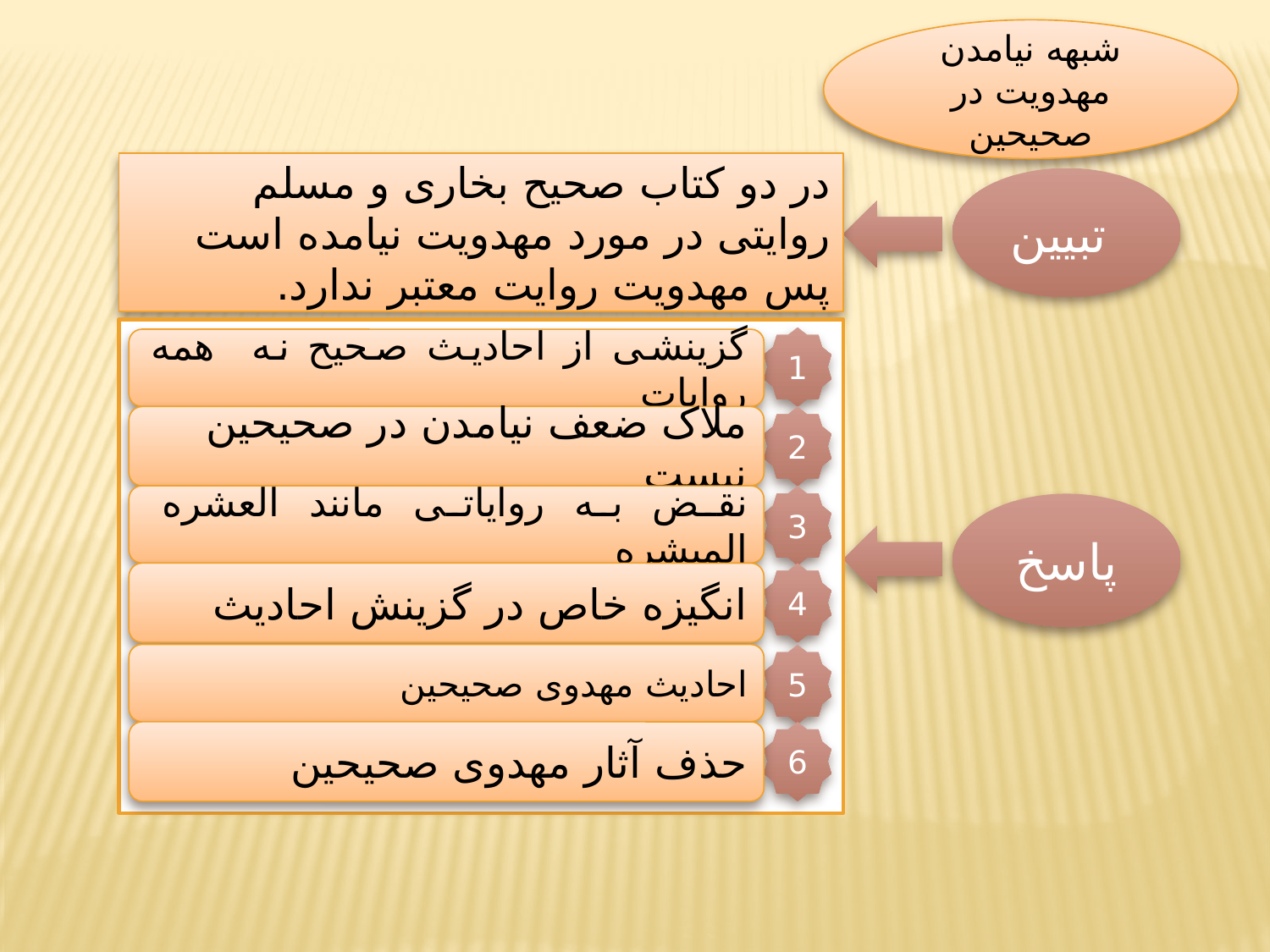

شبهه نیامدن مهدویت در صحیحین
در دو کتاب صحیح بخاری و مسلم روایتی در مورد مهدویت نیامده است پس مهدویت روایت معتبر ندارد.
 تبیین

1
گزینشی از احادیث صحیح نه  همه روایات
ملاک ضعف نیامدن در صحیحین نیست
2
نقض به روایاتی مانند العشره المبشره
3
 پاسخ

انگیزه خاص در گزینش احادیث
4
احادیث مهدوی صحیحین
5
حذف آثار مهدوی صحیحین
6